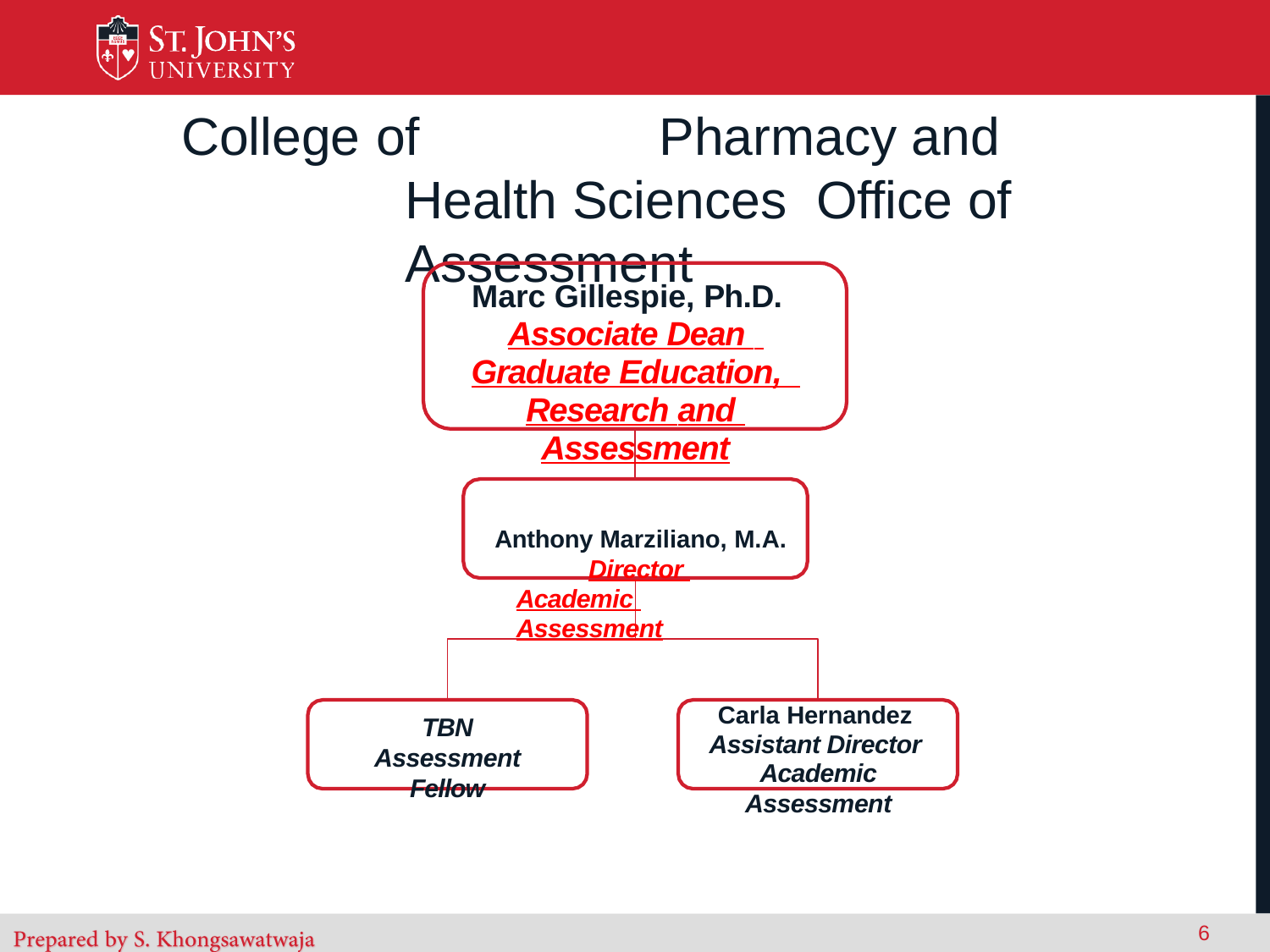

# College of		Pharmacy and Health Sciences  Office of	Assessment

Marc Gillespie, Ph.D.  Associate Dean  Graduate Education,  Research and Assessment

Anthony Marziliano, M.A.
Director  Academic Assessment

Carla Hernandez  Assistant Director  Academic Assessment
TBN
Assessment Fellow
6